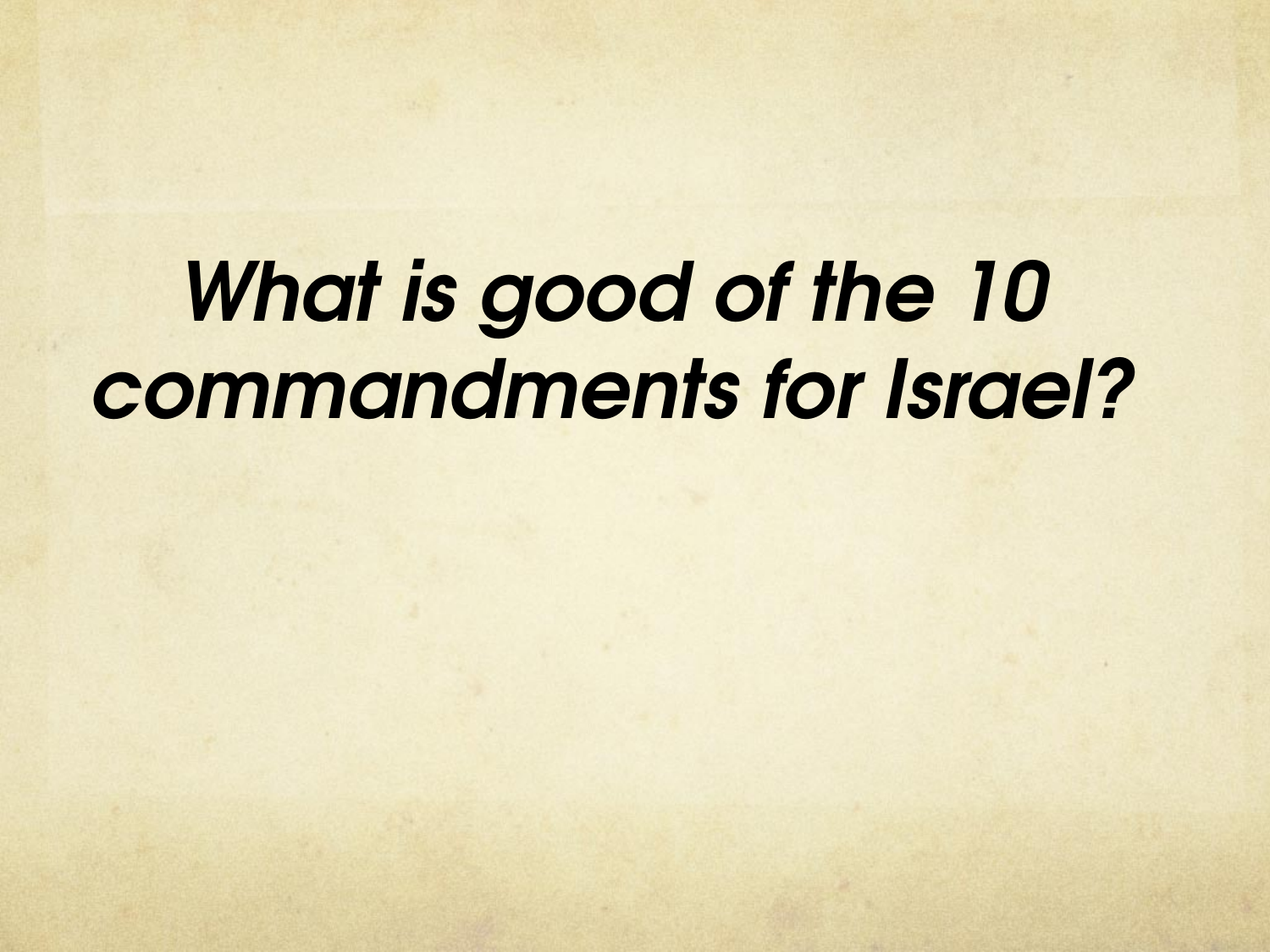

What is good of the 10 commandments for Israel?